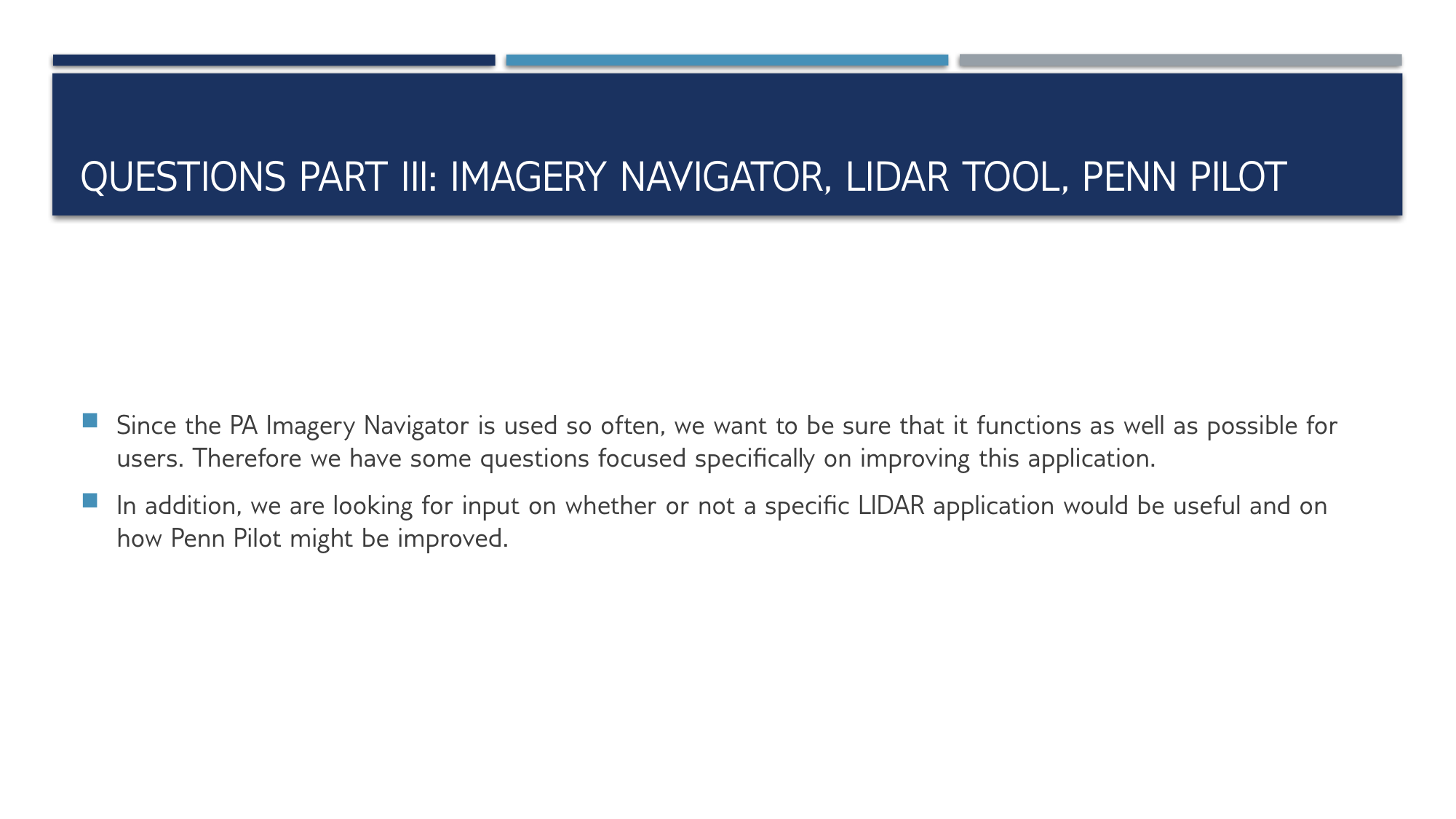

# Questions part iii: Imagery Navigator, LIDAR Tool, Penn PILOT
Since the PA Imagery Navigator is used so often, we want to be sure that it functions as well as possible for users. Therefore we have some questions focused specifically on improving this application.
In addition, we are looking for input on whether or not a specific LIDAR application would be useful and on how Penn Pilot might be improved.